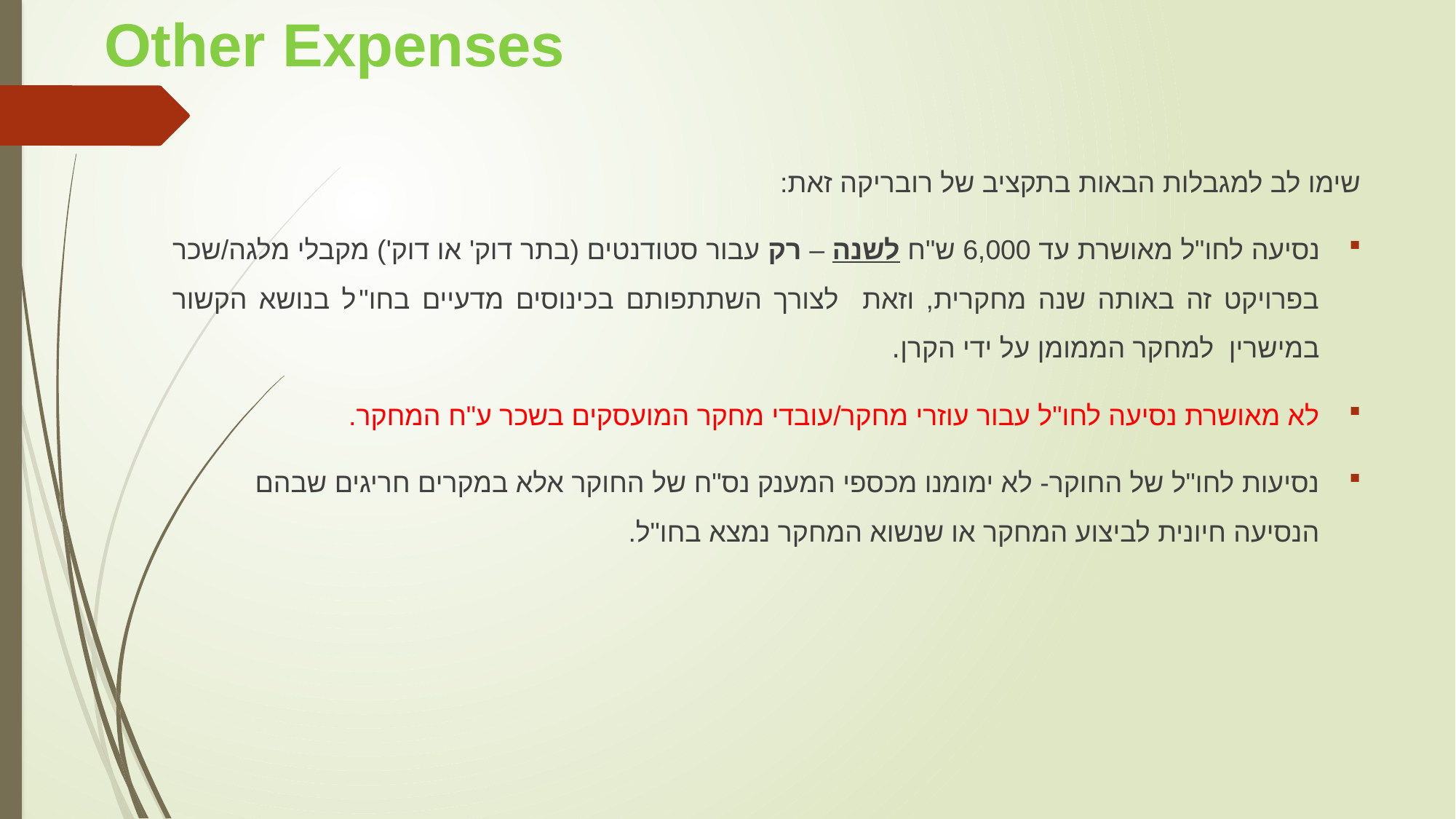

# Other Expenses
שימו לב למגבלות הבאות בתקציב של רובריקה זאת:
נסיעה לחו"ל מאושרת עד 6,000 ש"ח לשנה – רק עבור סטודנטים (בתר דוק' או דוק') מקבלי מלגה/שכר בפרויקט זה באותה שנה מחקרית, וזאת  לצורך השתתפותם בכינוסים מדעיים בחו"ל בנושא הקשור במישרין  למחקר הממומן על ידי הקרן.
לא מאושרת נסיעה לחו"ל עבור עוזרי מחקר/עובדי מחקר המועסקים בשכר ע"ח המחקר.
נסיעות לחו"ל של החוקר- לא ימומנו מכספי המענק נס"ח של החוקר אלא במקרים חריגים שבהם הנסיעה חיונית לביצוע המחקר או שנשוא המחקר נמצא בחו"ל.